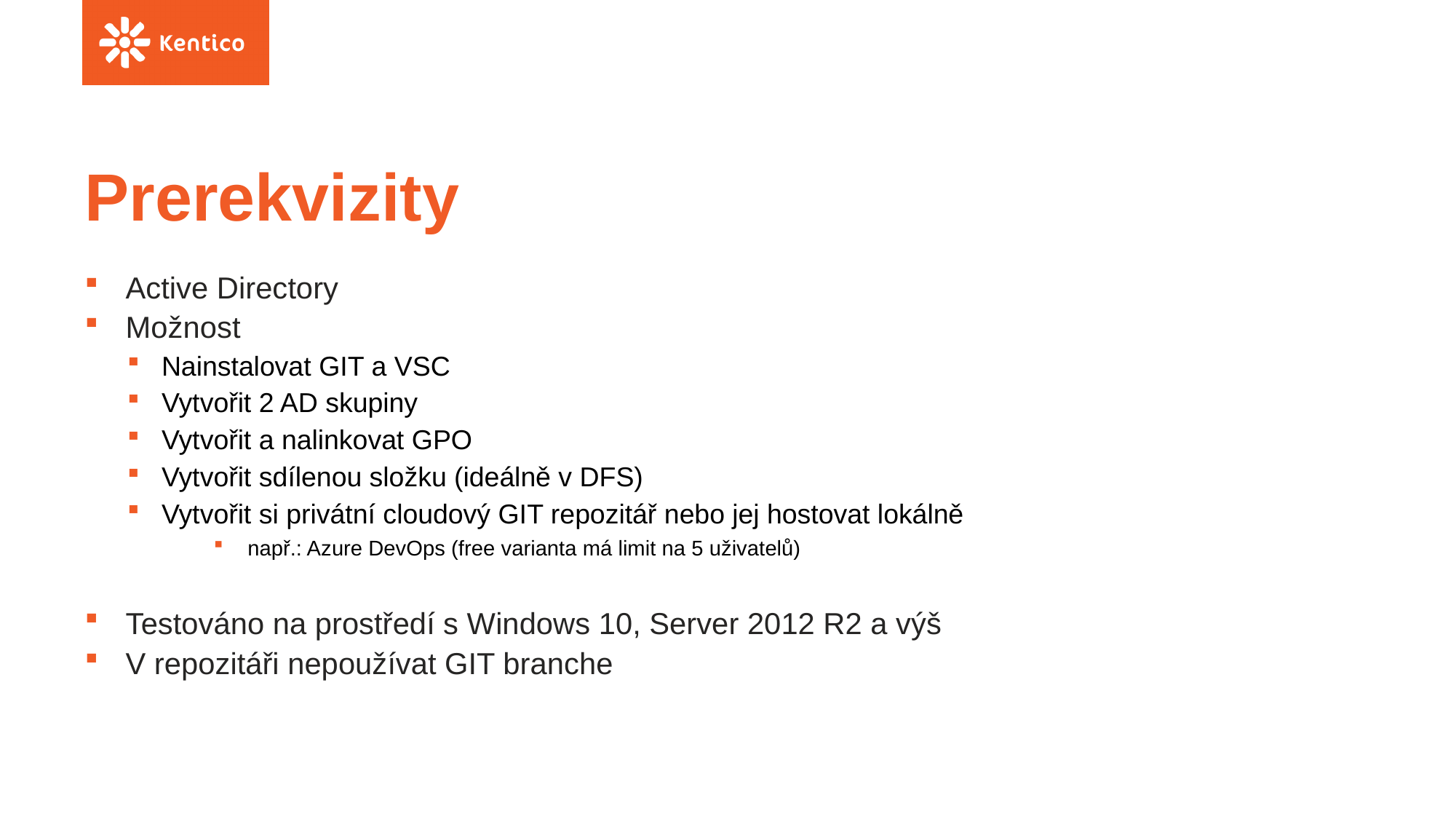

# Prerekvizity
Active Directory
Možnost
Nainstalovat GIT a VSC
Vytvořit 2 AD skupiny
Vytvořit a nalinkovat GPO
Vytvořit sdílenou složku (ideálně v DFS)
Vytvořit si privátní cloudový GIT repozitář nebo jej hostovat lokálně
např.: Azure DevOps (free varianta má limit na 5 uživatelů)

Testováno na prostředí s Windows 10, Server 2012 R2 a výš
V repozitáři nepoužívat GIT branche